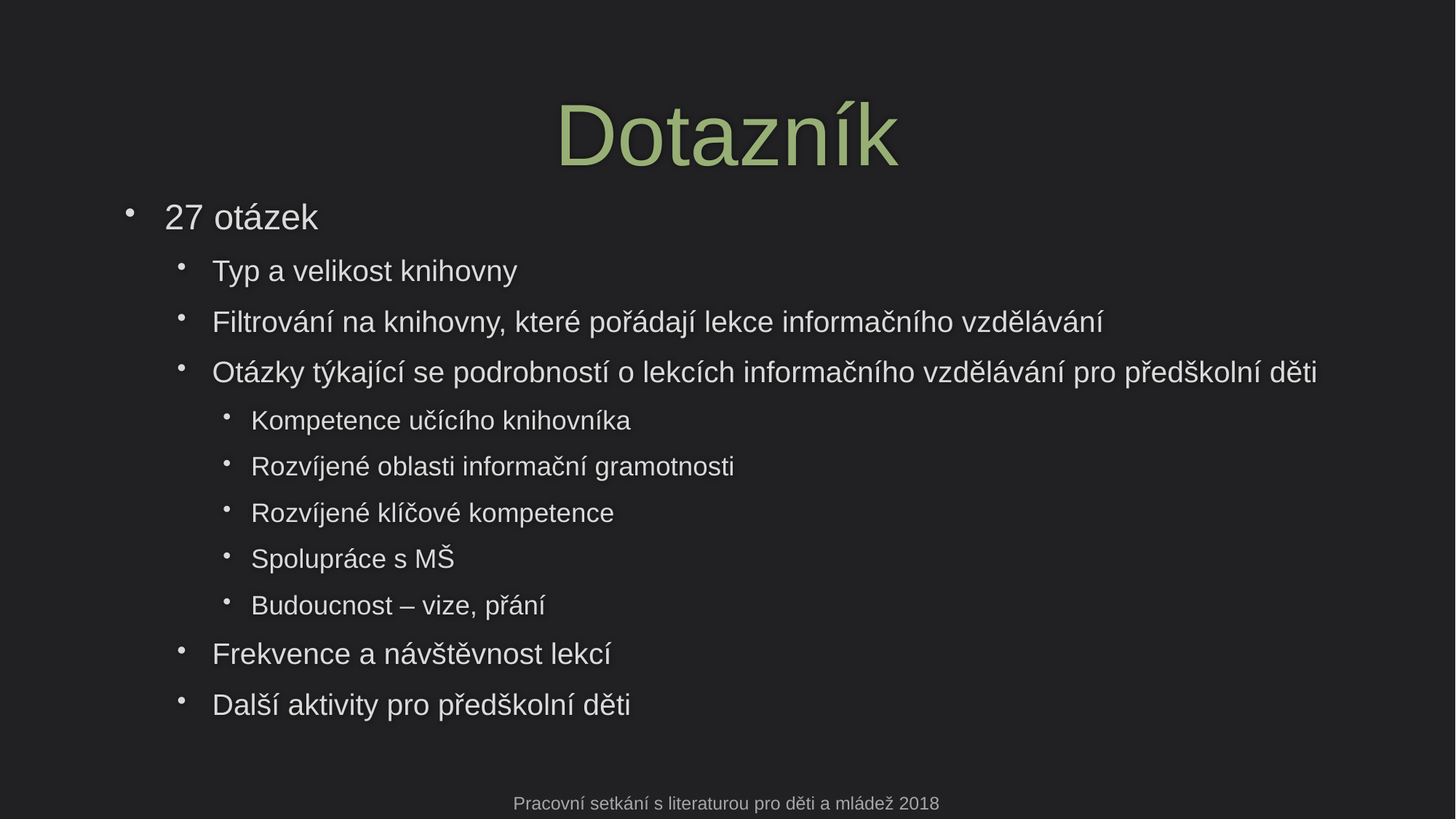

# Dotazník
27 otázek
Typ a velikost knihovny
Filtrování na knihovny, které pořádají lekce informačního vzdělávání
Otázky týkající se podrobností o lekcích informačního vzdělávání pro předškolní děti
Kompetence učícího knihovníka
Rozvíjené oblasti informační gramotnosti
Rozvíjené klíčové kompetence
Spolupráce s MŠ
Budoucnost – vize, přání
Frekvence a návštěvnost lekcí
Další aktivity pro předškolní děti

Pracovní setkání s literaturou pro děti a mládež 2018